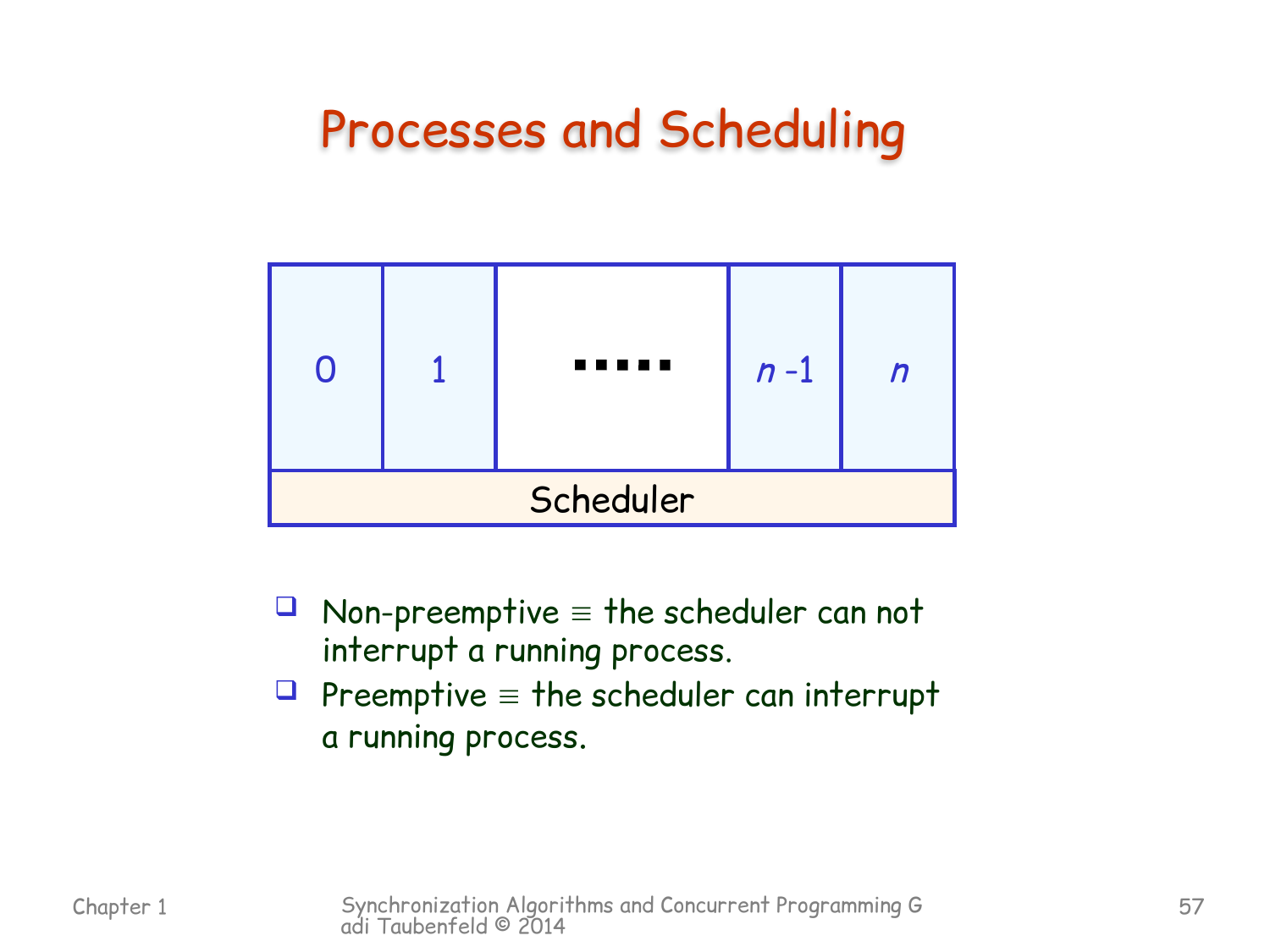

# Processes and Scheduling
0
1

n -1
n

Scheduler
Non-preemptive ≡ the scheduler can not interrupt a running process.
Preemptive ≡ the scheduler can interrupt a running process.
Synchronization Algorithms and Concurrent Programming Gadi Taubenfeld © 2014
Chapter 1